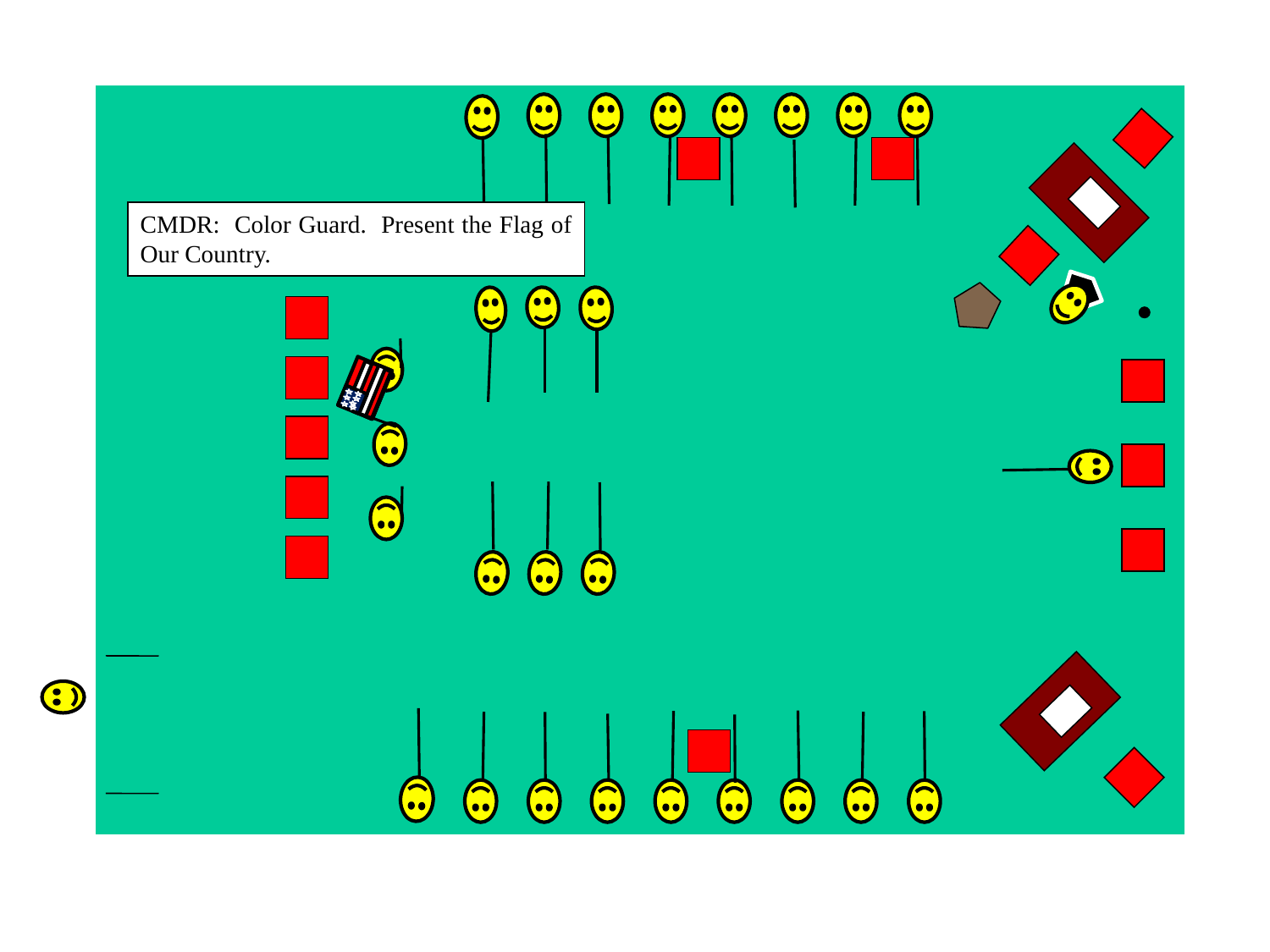

CMDR:  Color Guard.  Present the Flag of Our Country.